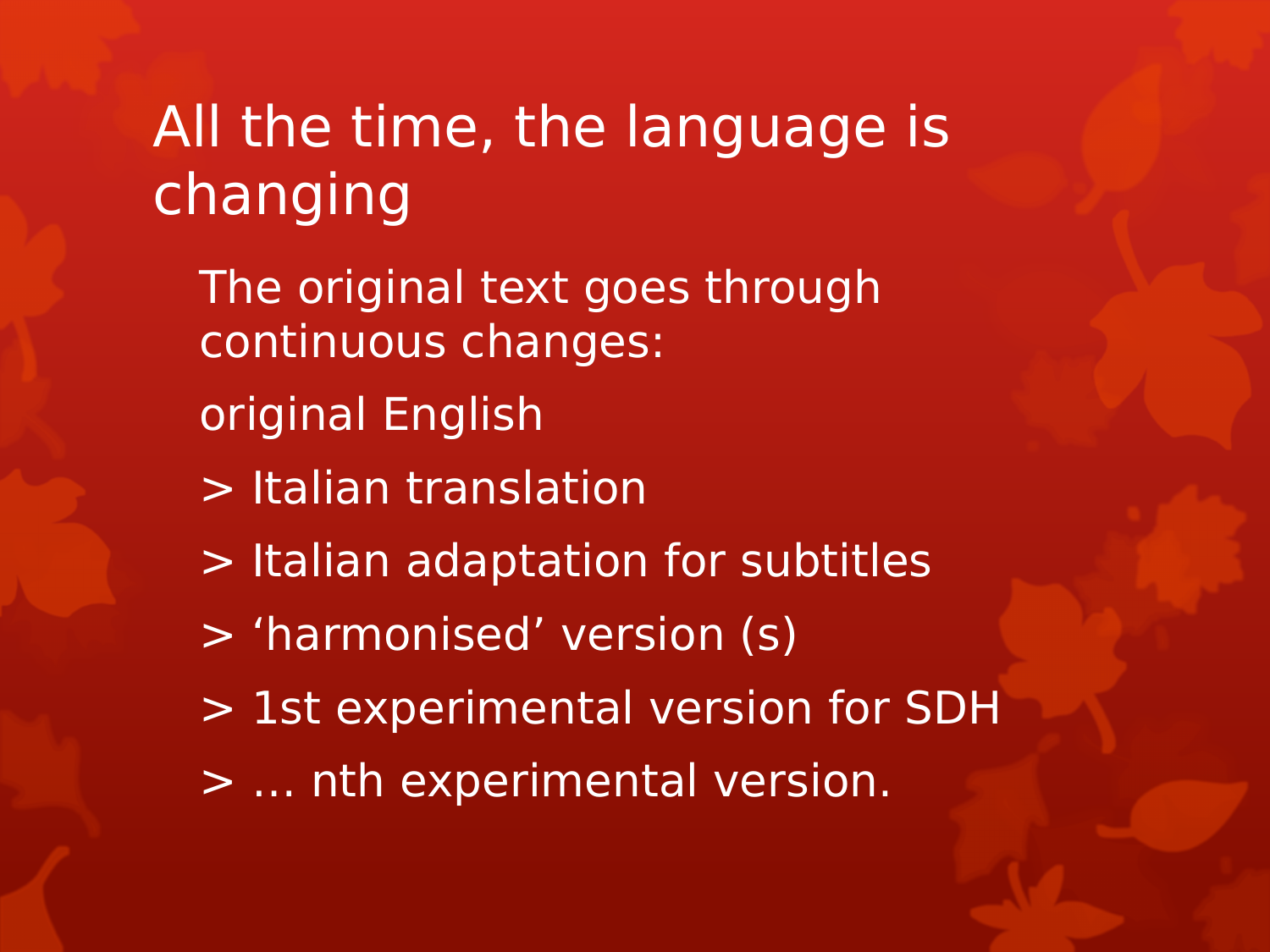

# All the time, the language is changing
	The original text goes through continuous changes:
	original English
	> Italian translation
	> Italian adaptation for subtitles
 	> ‘harmonised’ version (s)
	> 1st experimental version for SDH
	> … nth experimental version.